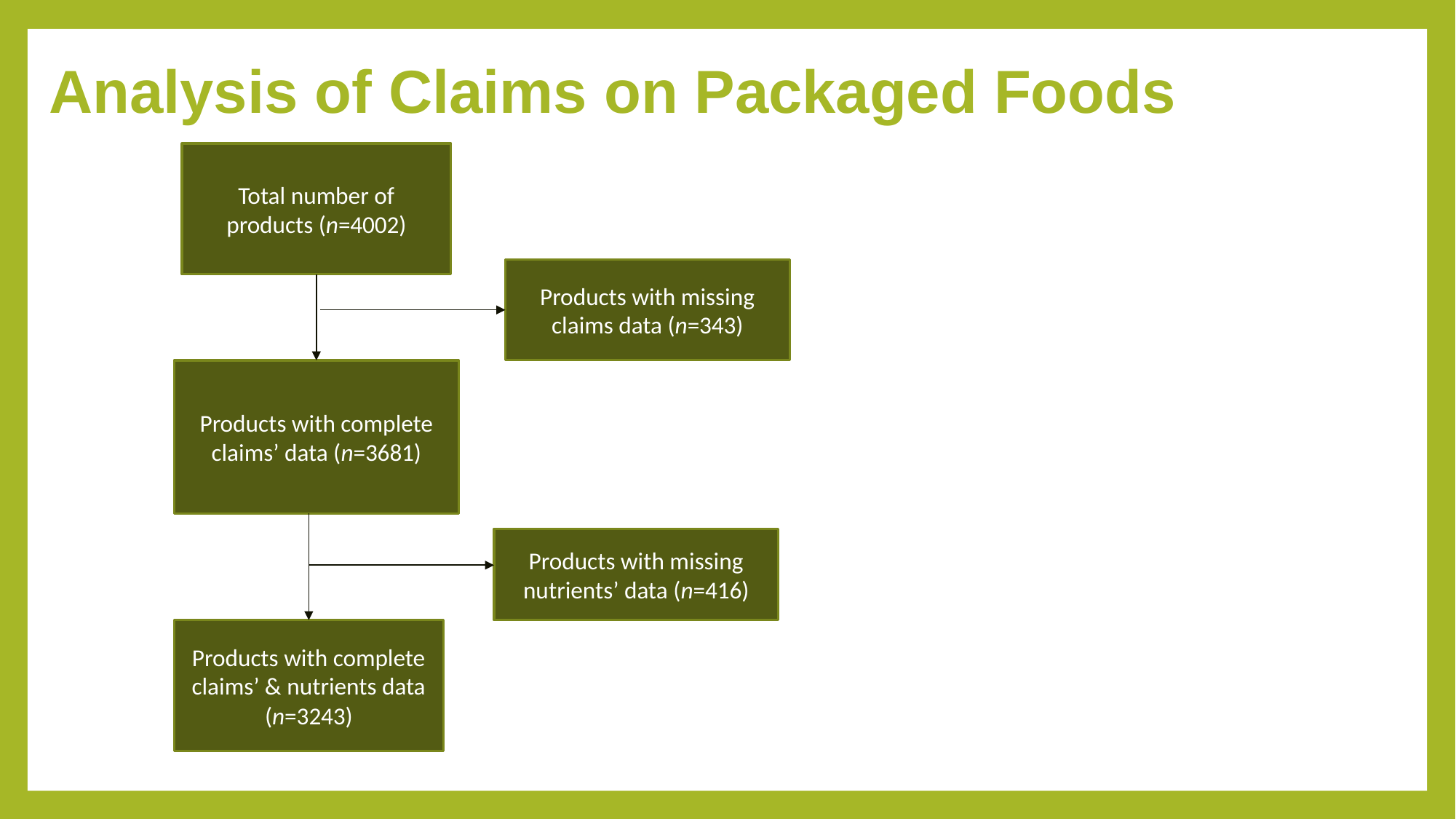

# Analysis of Claims on Packaged Foods
Total number of products (n=4002)
Products with missing claims data (n=343)
Products with complete claims’ data (n=3681)
Products with missing nutrients’ data (n=416)
Products with complete claims’ & nutrients data (n=3243)